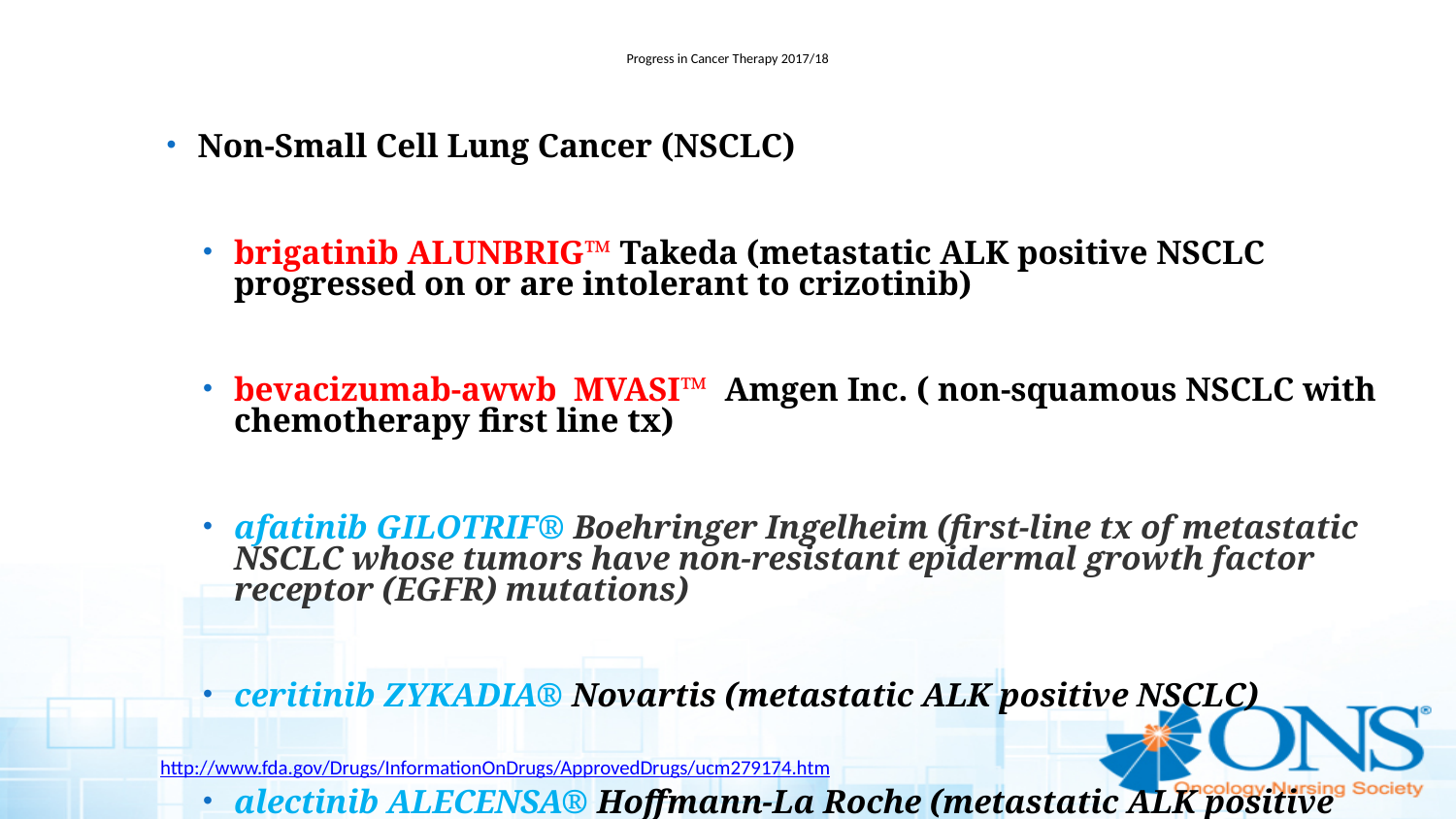

# Progress in Cancer Therapy 2017/18
Non-Small Cell Lung Cancer (NSCLC)

brigatinib ALUNBRIG™ Takeda (metastatic ALK positive NSCLC progressed on or are intolerant to crizotinib)

bevacizumab-awwb  MVASI™  Amgen Inc. ( non-squamous NSCLC with chemotherapy first line tx)

afatinib GILOTRIF® Boehringer Ingelheim (first-line tx of metastatic NSCLC whose tumors have non-resistant epidermal growth factor receptor (EGFR) mutations)

ceritinib ZYKADIA® Novartis (metastatic ALK positive NSCLC)

alectinib ALECENSA® Hoffmann-La Roche (metastatic ALK positive NSCLC)

	http://www.fda.gov/Drugs/InformationOnDrugs/ApprovedDrugs/ucm279174.htm